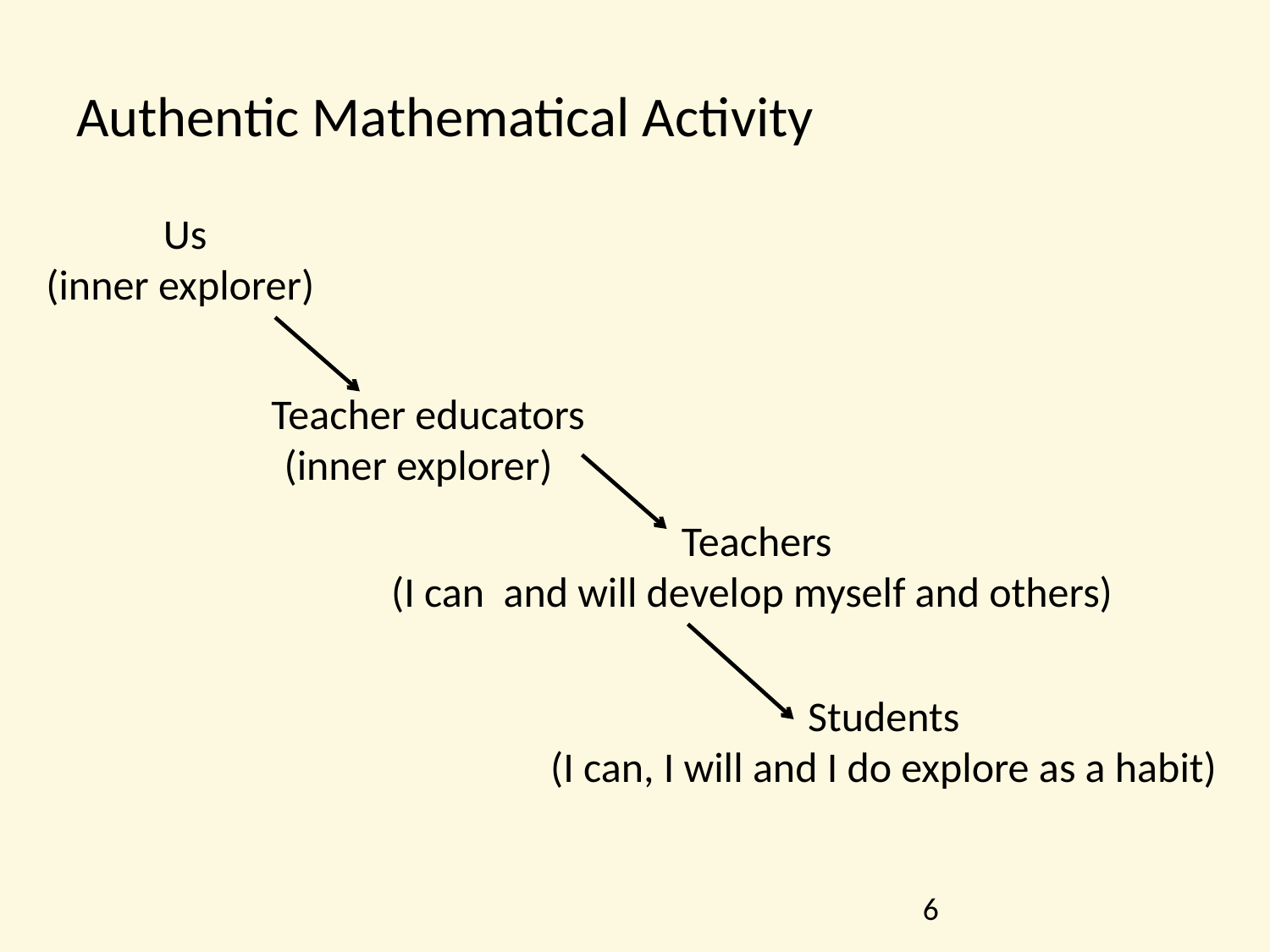

Authentic Mathematical Activity
 Us
(inner explorer)
 Teacher educators (inner explorer)
Teachers
(I can  and will develop myself and others)
 Students
(I can, I will and I do explore as a habit)
6